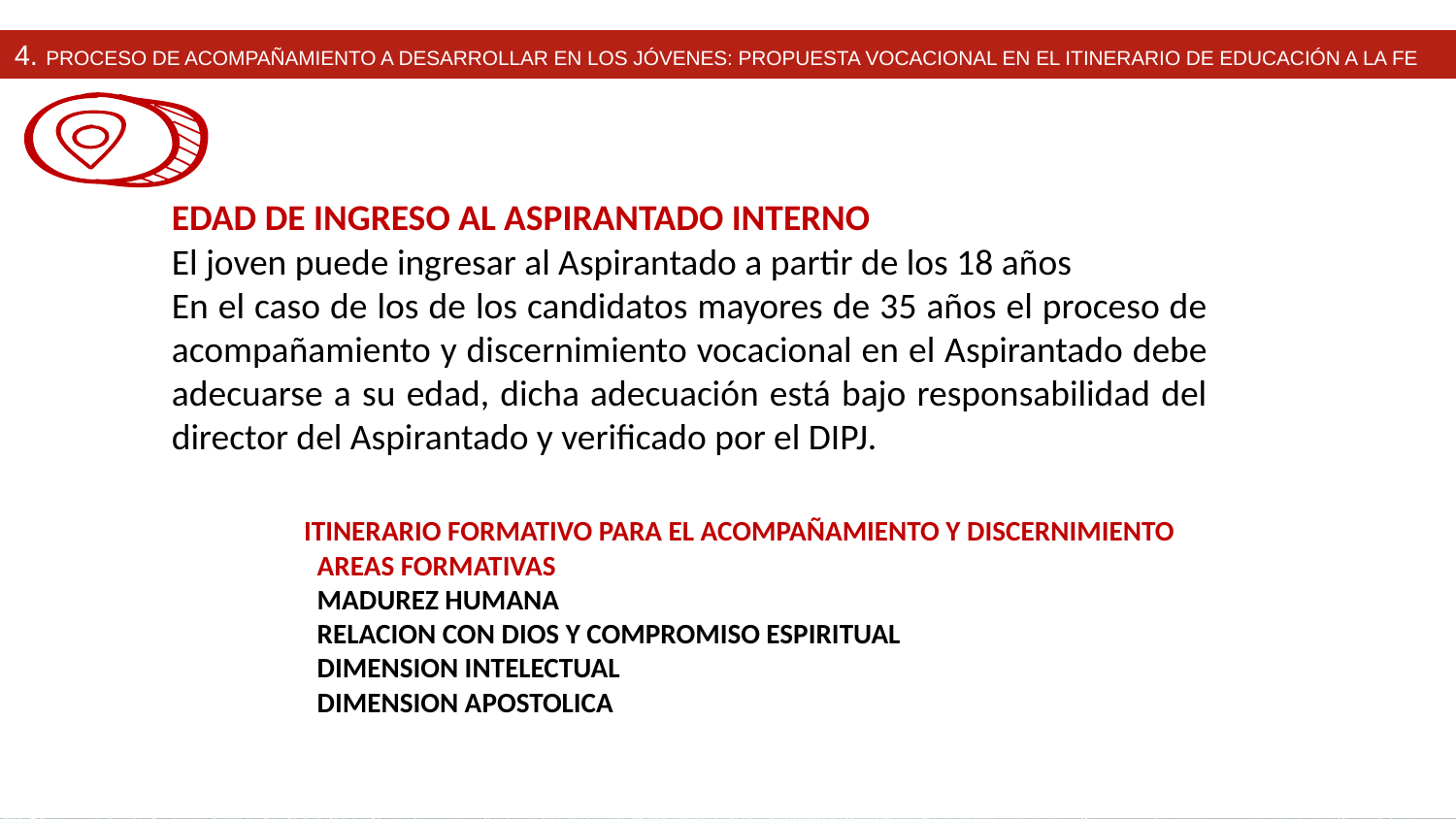

4. Proceso de acompañamiento a desarrollar en los Jóvenes: Propuesta Vocacional en el Itinerario de educación a la Fe

EDAD DE INGRESO AL ASPIRANTADO INTERNO
El joven puede ingresar al Aspirantado a partir de los 18 años
En el caso de los de los candidatos mayores de 35 años el proceso de acompañamiento y discernimiento vocacional en el Aspirantado debe adecuarse a su edad, dicha adecuación está bajo responsabilidad del director del Aspirantado y verificado por el DIPJ.
ITINERARIO FORMATIVO PARA EL ACOMPAÑAMIENTO Y DISCERNIMIENTO
	AREAS FORMATIVAS
	MADUREZ HUMANA
	RELACION CON DIOS Y COMPROMISO ESPIRITUAL
	DIMENSION INTELECTUAL
	DIMENSION APOSTOLICA